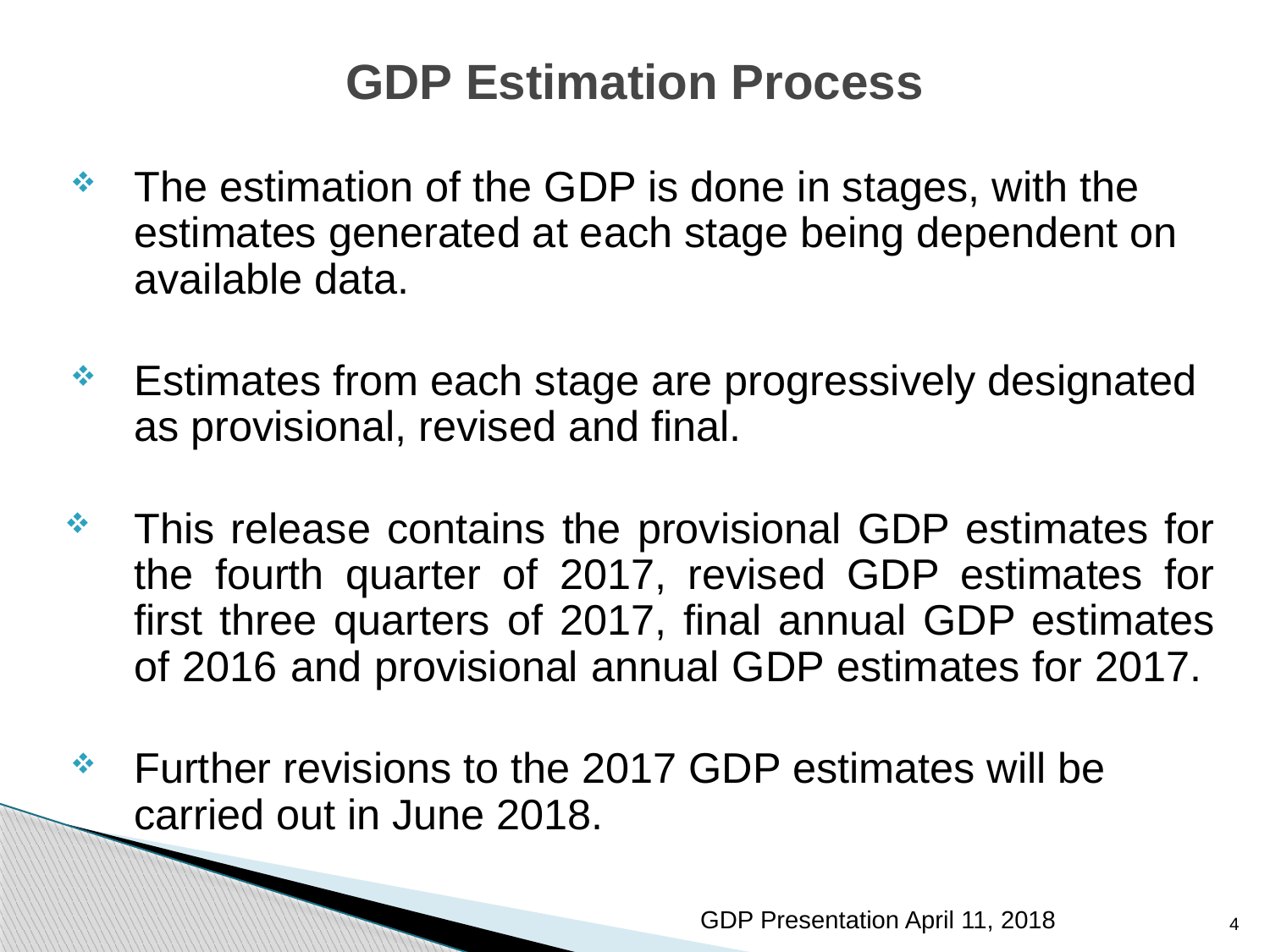

# GDP Estimation Process
The estimation of the GDP is done in stages, with the estimates generated at each stage being dependent on available data.

Estimates from each stage are progressively designated as provisional, revised and final.

This release contains the provisional GDP estimates for the fourth quarter of 2017, revised GDP estimates for first three quarters of 2017, final annual GDP estimates of 2016 and provisional annual GDP estimates for 2017.

Further revisions to the 2017 GDP estimates will be carried out in June 2018.

GDP Presentation April 11, 2018
4